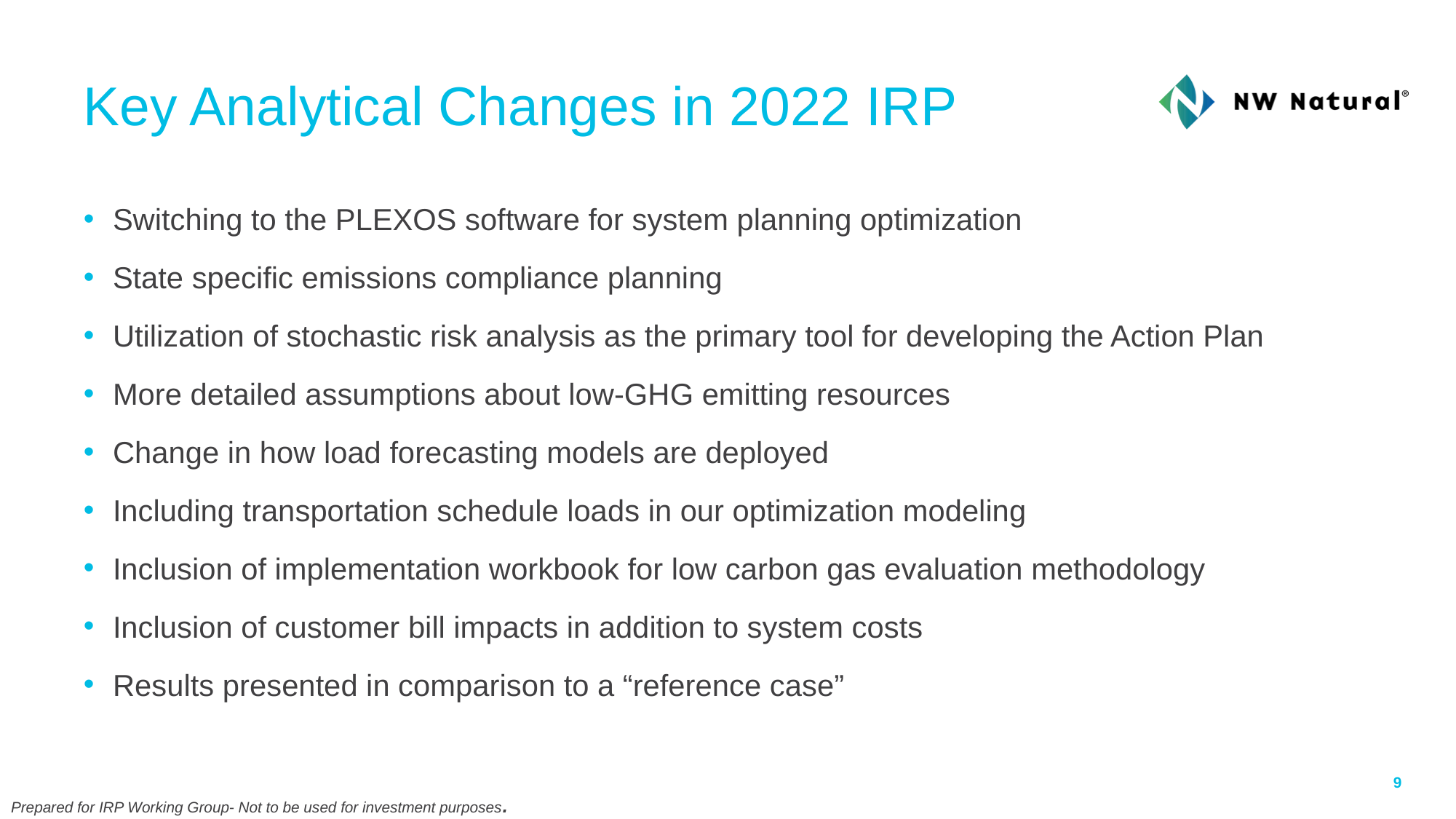

# Key Analytical Changes in 2022 IRP
Switching to the PLEXOS software for system planning optimization
State specific emissions compliance planning
Utilization of stochastic risk analysis as the primary tool for developing the Action Plan
More detailed assumptions about low-GHG emitting resources
Change in how load forecasting models are deployed
Including transportation schedule loads in our optimization modeling
Inclusion of implementation workbook for low carbon gas evaluation methodology
Inclusion of customer bill impacts in addition to system costs
Results presented in comparison to a “reference case”

9
Prepared for IRP Working Group- Not to be used for investment purposes.